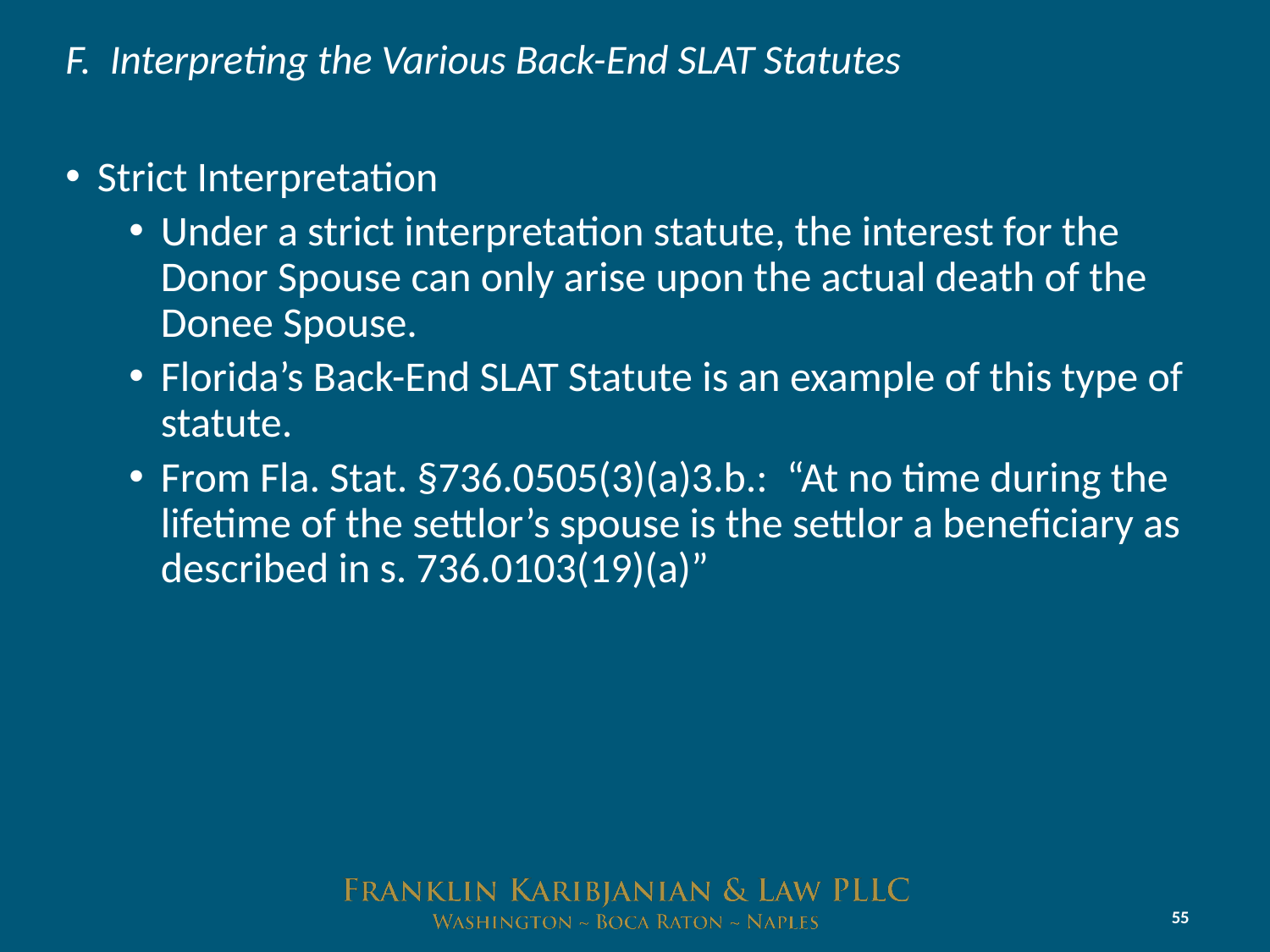

# F.  Interpreting the Various Back-End SLAT Statutes
Strict Interpretation
Under a strict interpretation statute, the interest for the Donor Spouse can only arise upon the actual death of the Donee Spouse.
Florida’s Back-End SLAT Statute is an example of this type of statute.
From Fla. Stat. §736.0505(3)(a)3.b.:  “At no time during the lifetime of the settlor’s spouse is the settlor a beneficiary as described in s. 736.0103(19)(a)”